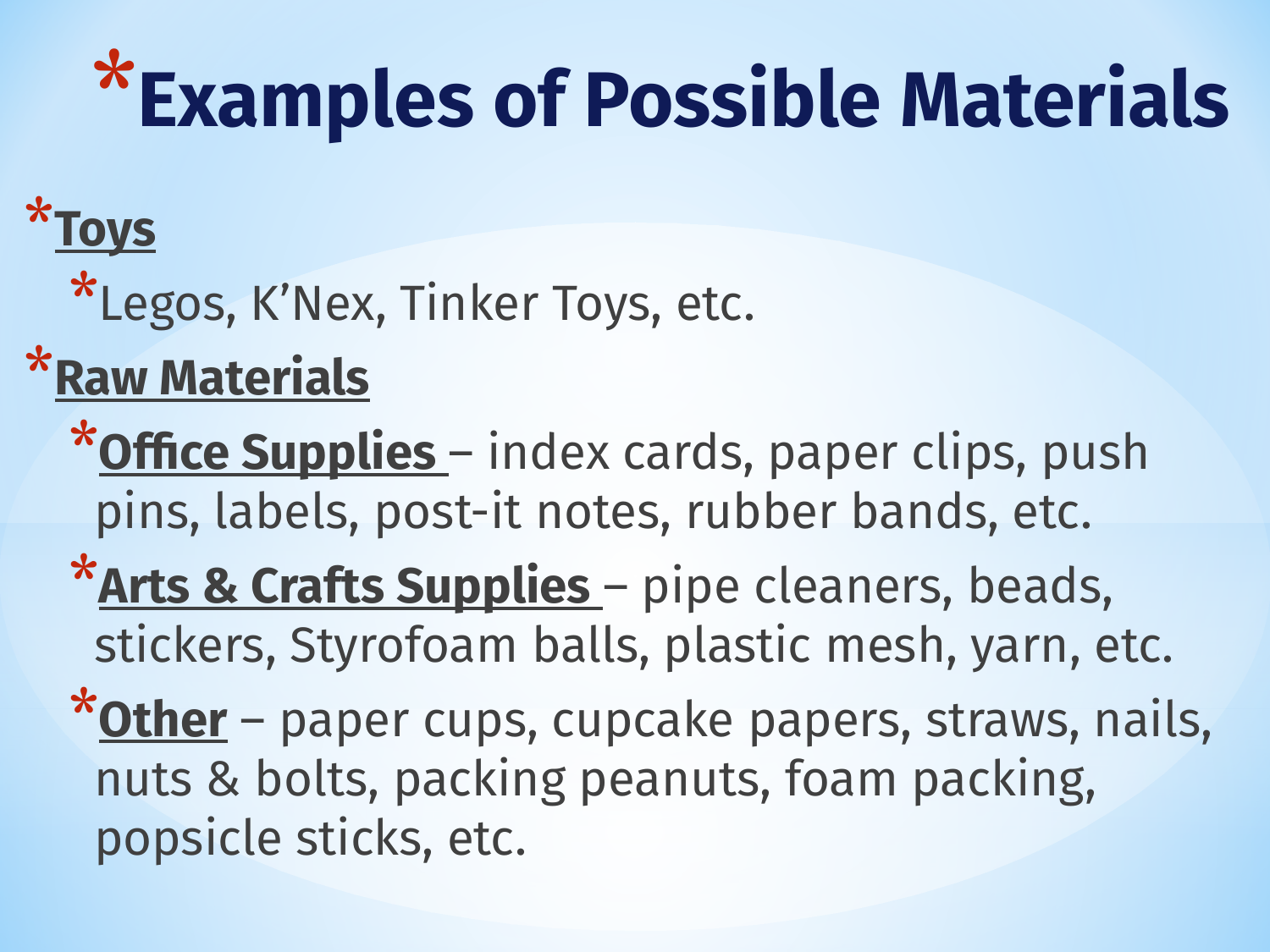

# Examples of Possible Materials
Toys
Legos, K’Nex, Tinker Toys, etc.
Raw Materials
Office Supplies – index cards, paper clips, push pins, labels, post-it notes, rubber bands, etc.
Arts & Crafts Supplies – pipe cleaners, beads, stickers, Styrofoam balls, plastic mesh, yarn, etc.
Other – paper cups, cupcake papers, straws, nails, nuts & bolts, packing peanuts, foam packing, popsicle sticks, etc.